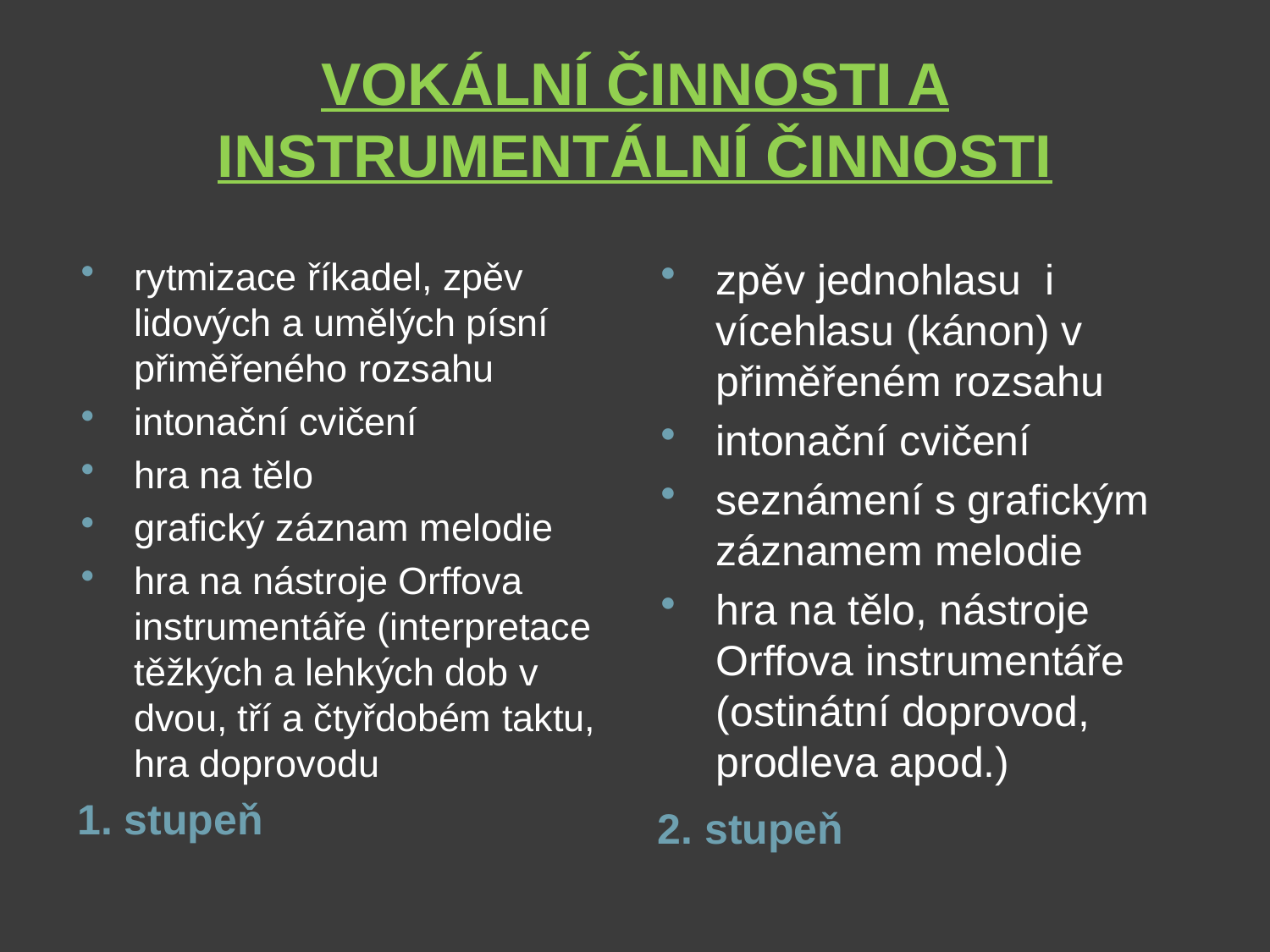

# VOKÁLNÍ ČINNOSTI A INSTRUMENTÁLNÍ ČINNOSTI
rytmizace říkadel, zpěv lidových a umělých písní přiměřeného rozsahu
intonační cvičení
hra na tělo
grafický záznam melodie
hra na nástroje Orffova instrumentáře (interpretace těžkých a lehkých dob v dvou, tří a čtyřdobém taktu, hra doprovodu
zpěv jednohlasu  i vícehlasu (kánon) v přiměřeném rozsahu
intonační cvičení
seznámení s grafickým záznamem melodie
hra na tělo, nástroje Orffova instrumentáře (ostinátní doprovod, prodleva apod.)
1. stupeň
2. stupeň